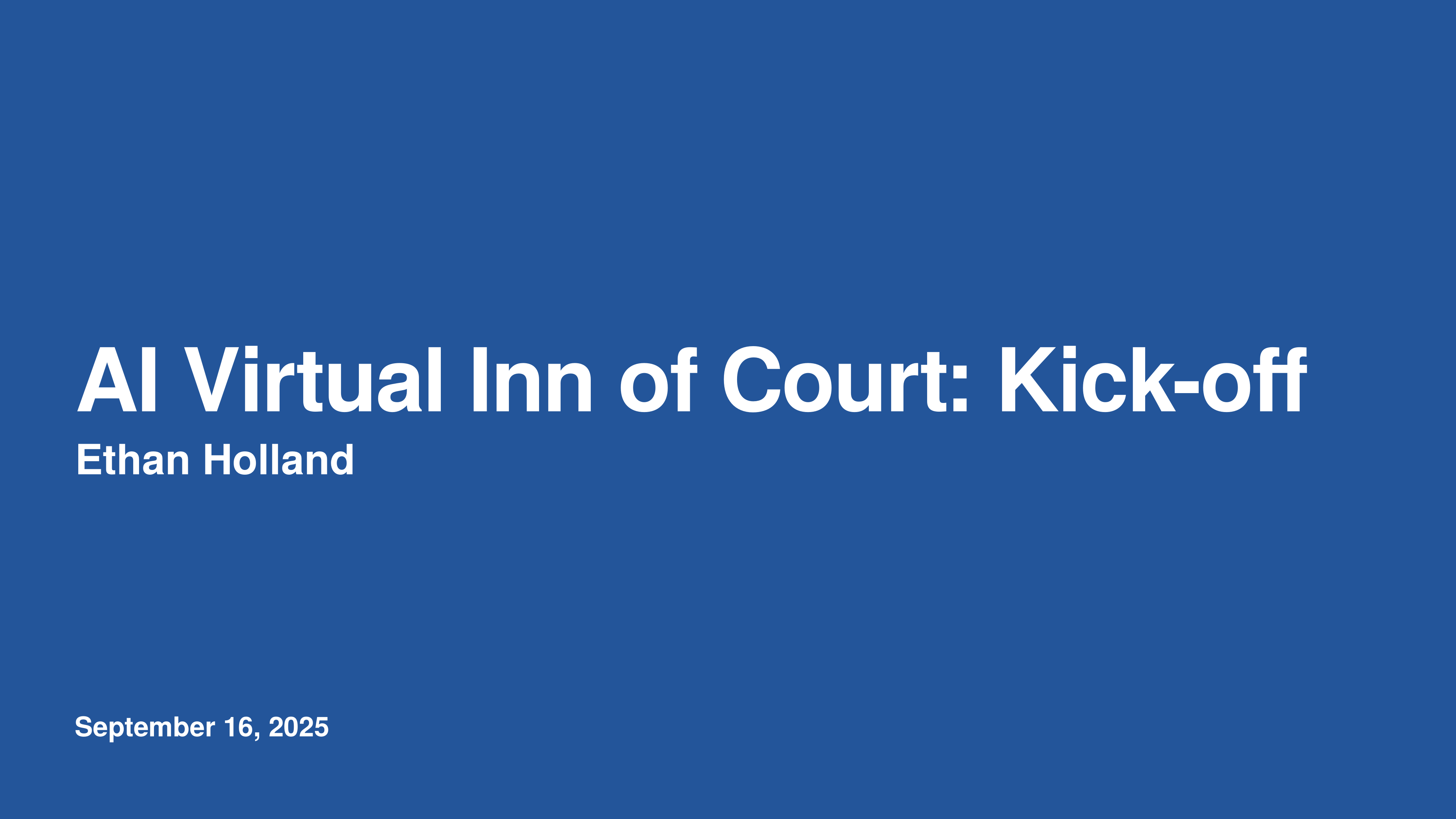

# AI Virtual Inn of Court: Kick-off
Ethan Holland
September 16, 2025